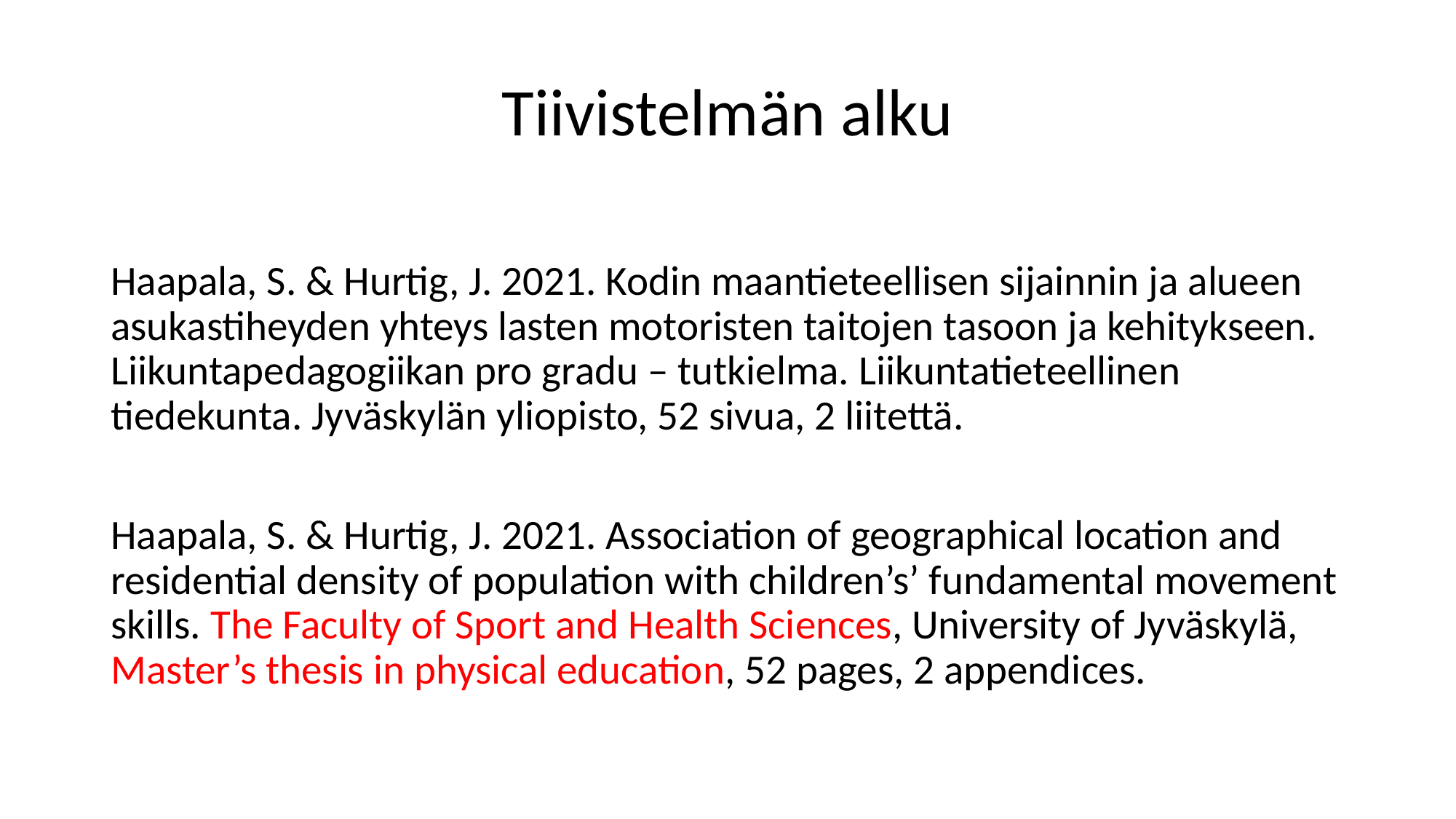

# Tiivistelmän alku

Haapala, S. & Hurtig, J. 2021. Kodin maantieteellisen sijainnin ja alueen asukastiheyden yhteys lasten motoristen taitojen tasoon ja kehitykseen. Liikuntapedagogiikan pro gradu – tutkielma. Liikuntatieteellinen tiedekunta. Jyväskylän yliopisto, 52 sivua, 2 liitettä.

Haapala, S. & Hurtig, J. 2021. Association of geographical location and residential density of population with children’s’ fundamental movement skills. The Faculty of Sport and Health Sciences, University of Jyväskylä, Master’s thesis in physical education, 52 pages, 2 appendices.